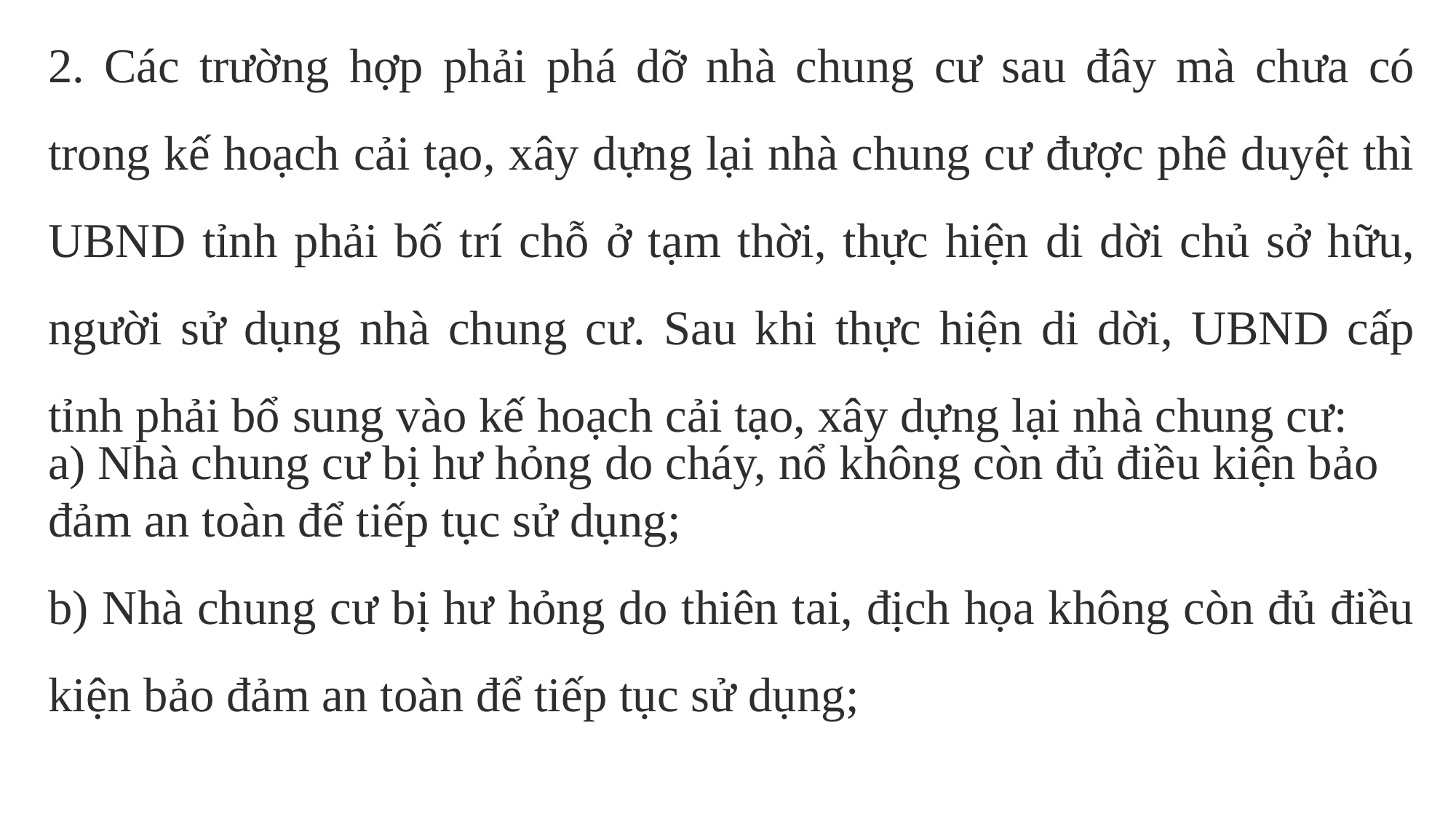

2. Các trường hợp phải phá dỡ nhà chung cư sau đây mà chưa có trong kế hoạch cải tạo, xây dựng lại nhà chung cư được phê duyệt thì UBND tỉnh phải bố trí chỗ ở tạm thời, thực hiện di dời chủ sở hữu, người sử dụng nhà chung cư. Sau khi thực hiện di dời, UBND cấp tỉnh phải bổ sung vào kế hoạch cải tạo, xây dựng lại nhà chung cư:
a) Nhà chung cư bị hư hỏng do cháy, nổ không còn đủ điều kiện bảo đảm an toàn để tiếp tục sử dụng;b) Nhà chung cư bị hư hỏng do thiên tai, địch họa không còn đủ điều kiện bảo đảm an toàn để tiếp tục sử dụng;